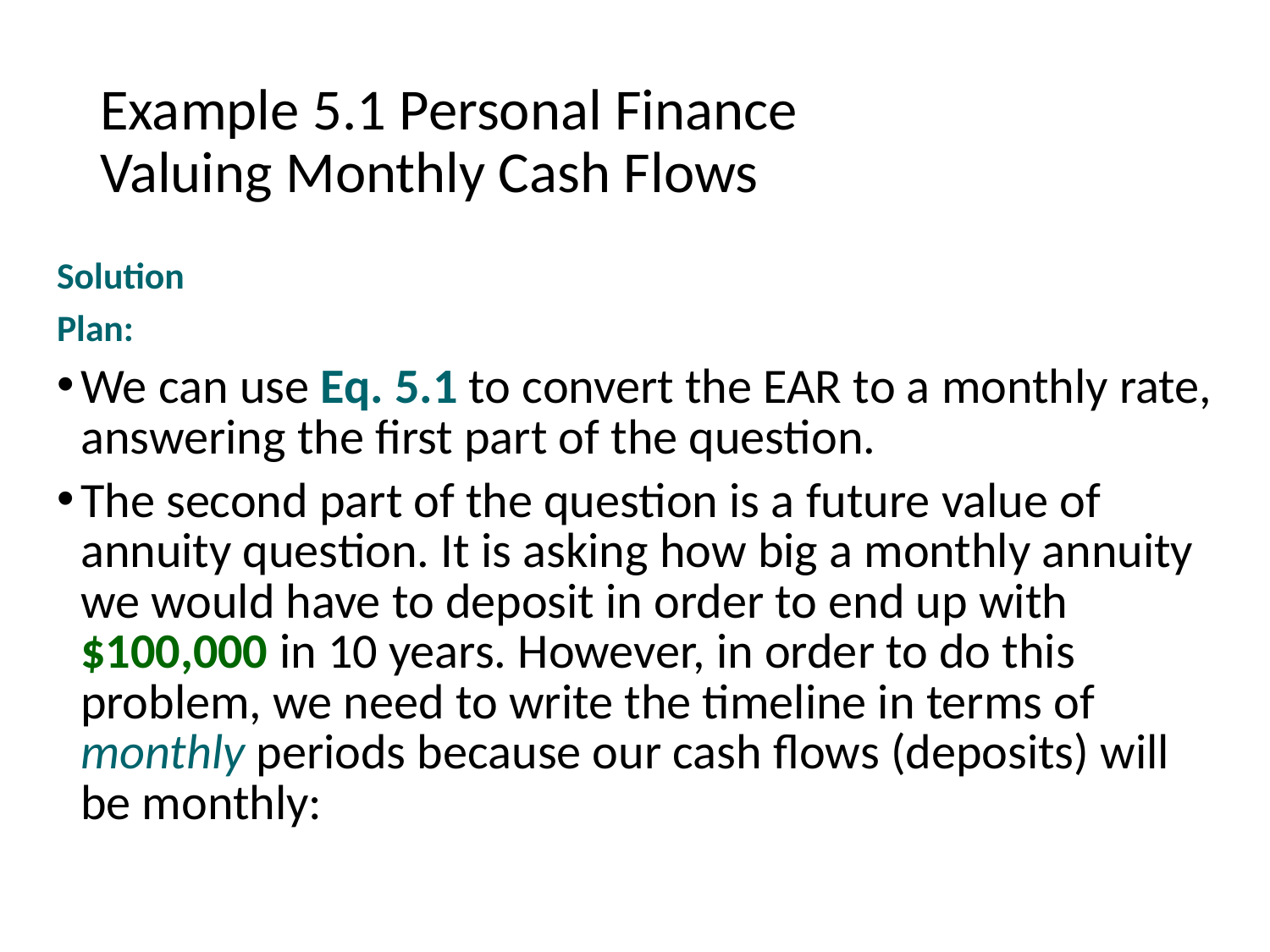

# Example 5.1 Personal Finance Valuing Monthly Cash Flows
Solution
Plan:
We can use Eq. 5.1 to convert the EAR to a monthly rate, answering the first part of the question.
The second part of the question is a future value of annuity question. It is asking how big a monthly annuity we would have to deposit in order to end up with $100,000 in 10 years. However, in order to do this problem, we need to write the timeline in terms of monthly periods because our cash flows (deposits) will be monthly: